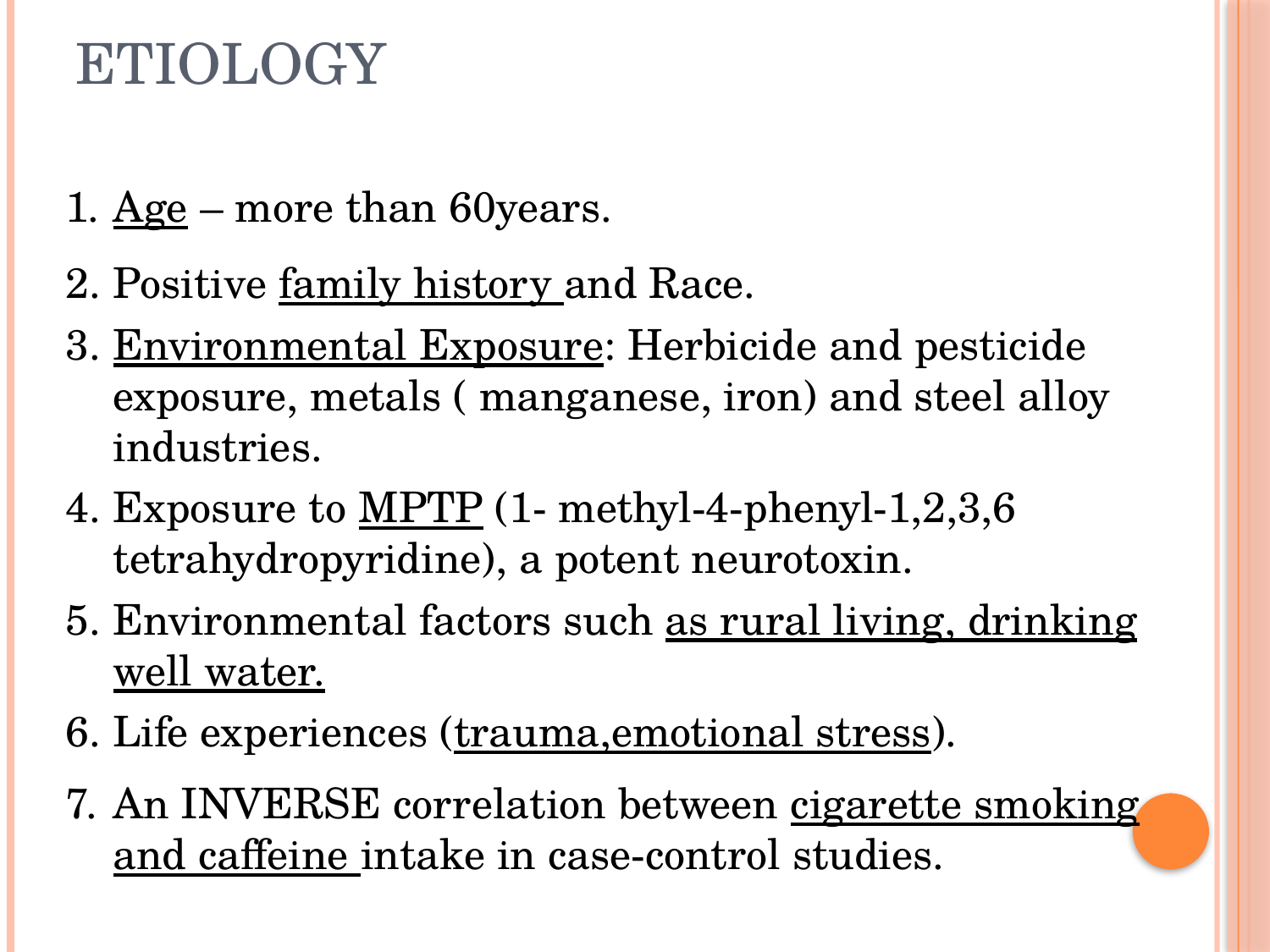

# Etiology
Age – more than 60years.
Positive family history and Race.
Environmental Exposure: Herbicide and pesticide exposure, metals ( manganese, iron) and steel alloy industries.
Exposure to MPTP (1- methyl-4-phenyl-1,2,3,6 tetrahydropyridine), a potent neurotoxin.
Environmental factors such as rural living, drinking well water.
Life experiences (trauma,emotional stress).
An INVERSE correlation between cigarette smoking and caffeine intake in case-control studies.